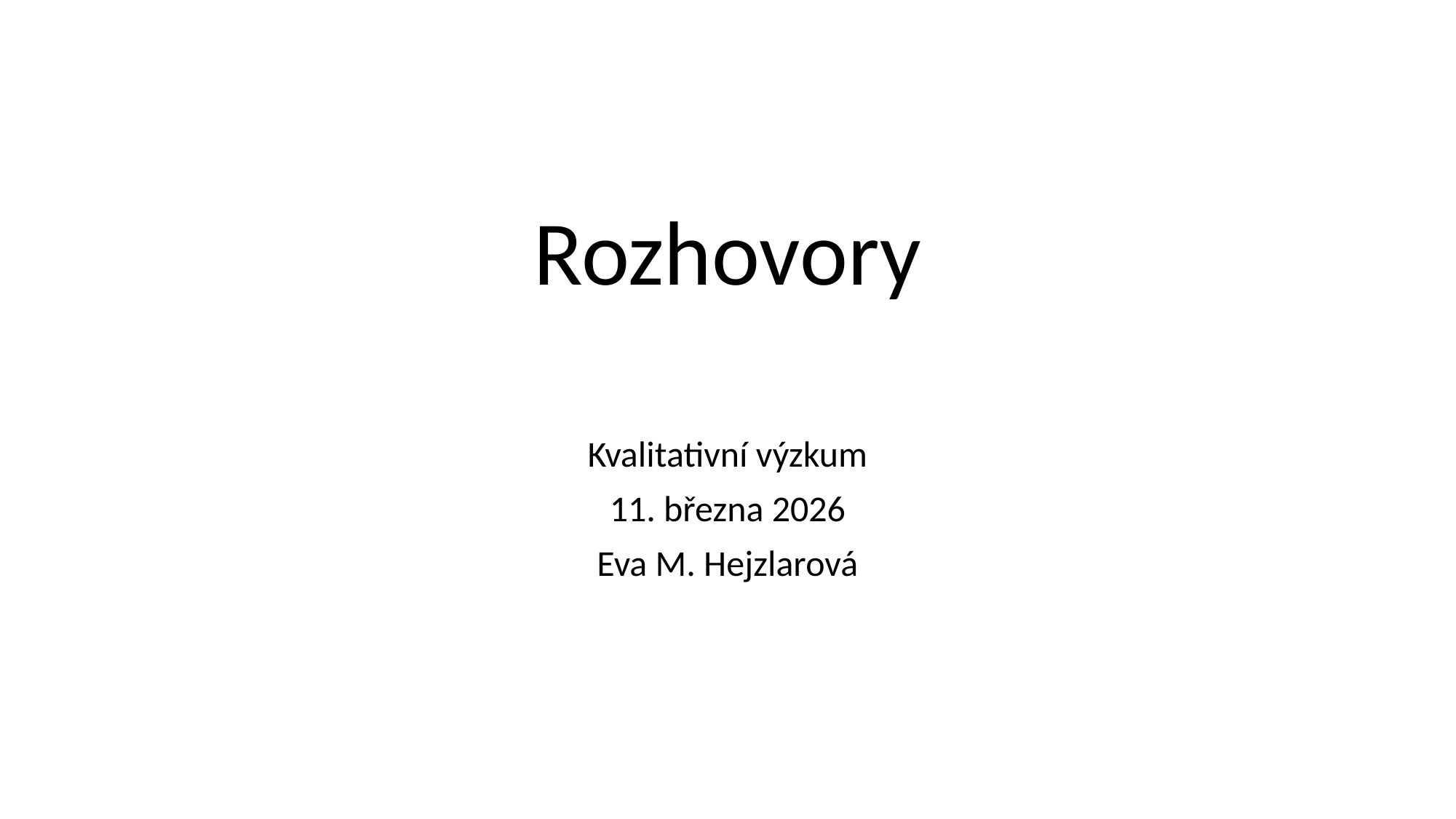

# Rozhovory
Kvalitativní výzkum
11. března 2026
Eva M. Hejzlarová